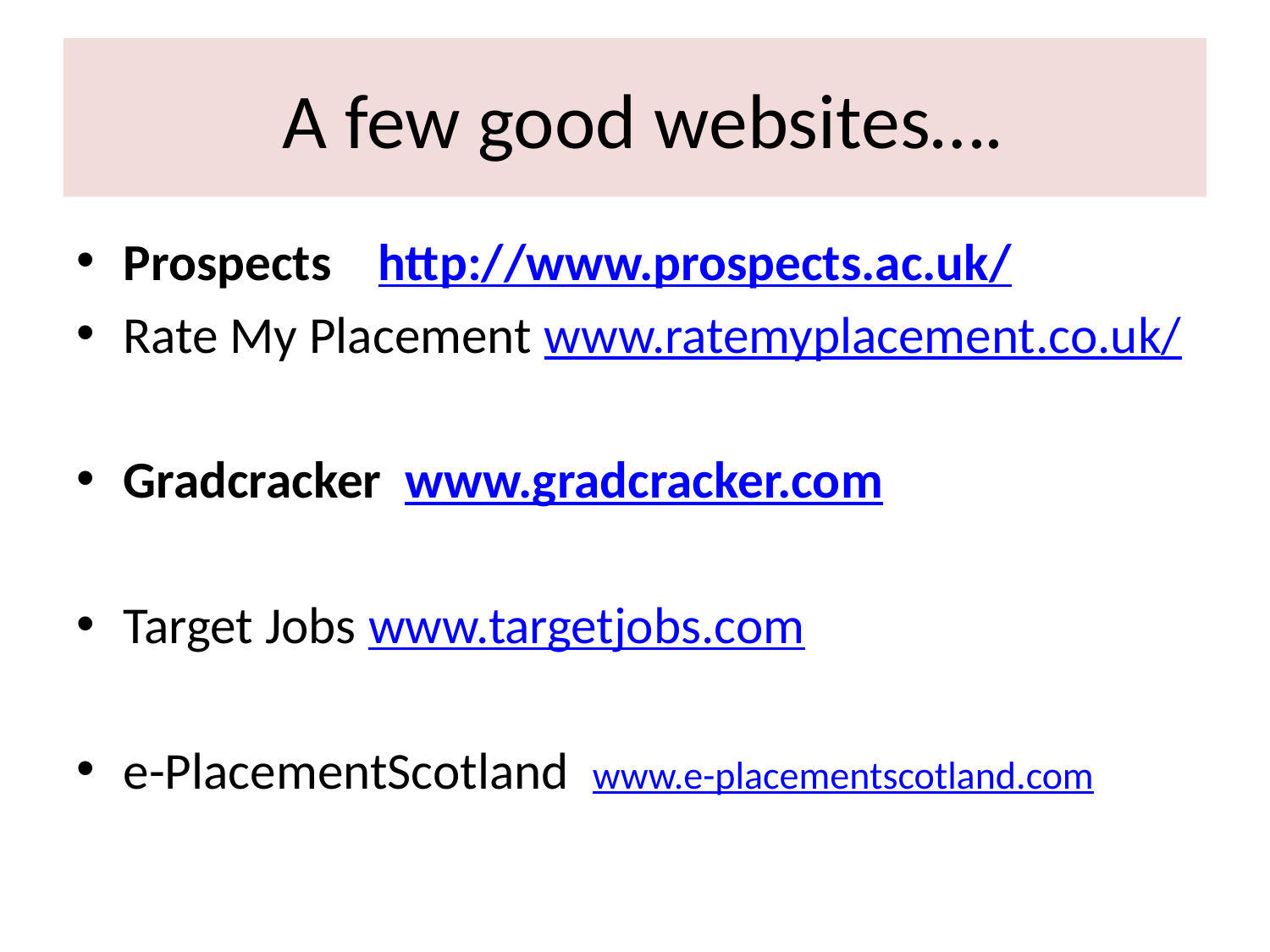

# A few good websites….
Prospects    http://www.prospects.ac.uk/
Rate My Placement www.ratemyplacement.co.uk/

Gradcracker  www.gradcracker.com

Target Jobs www.targetjobs.com

e-PlacementScotland  www.e-placementscotland.com